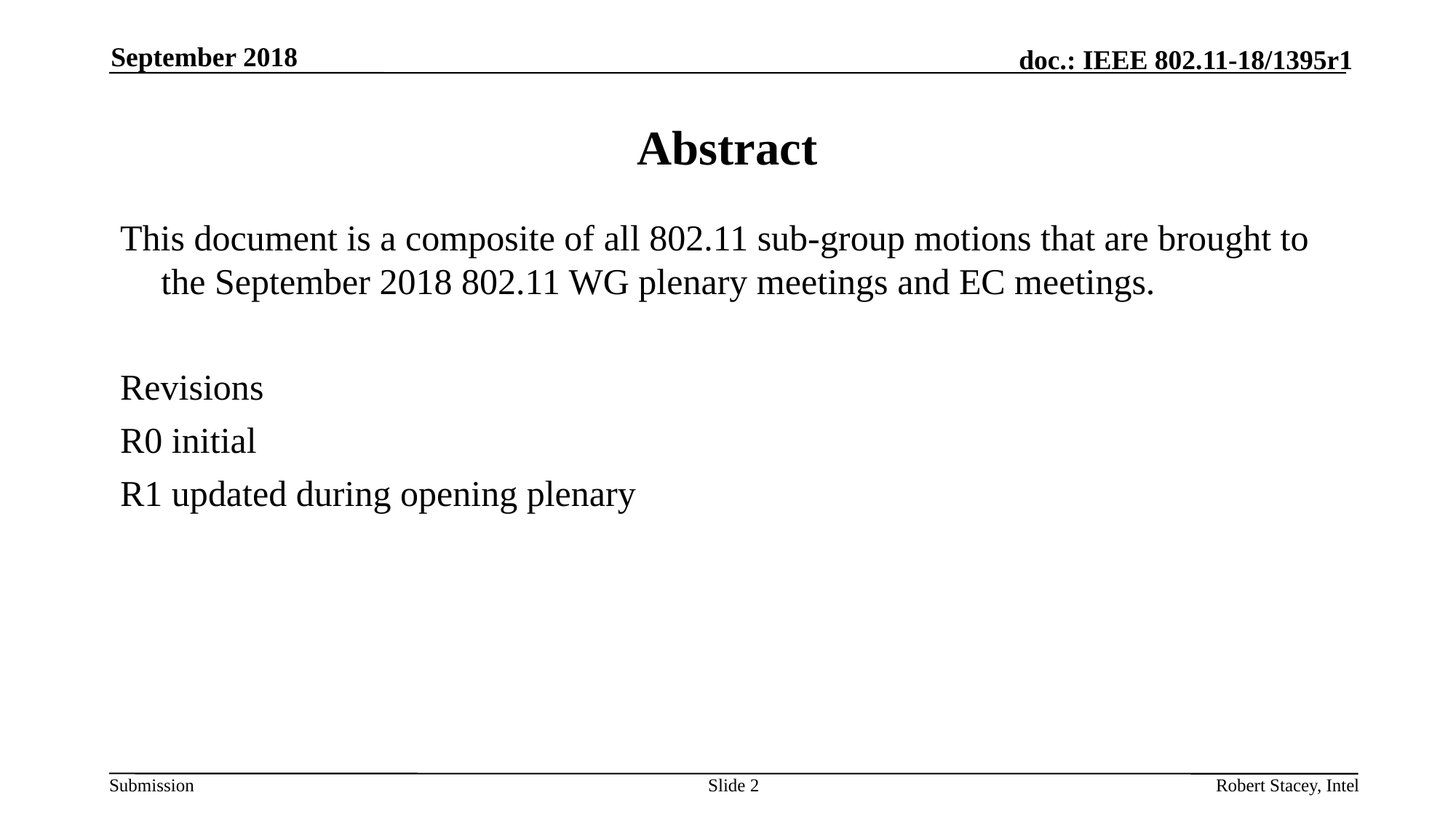

September 2018
# Abstract
This document is a composite of all 802.11 sub-group motions that are brought to the September 2018 802.11 WG plenary meetings and EC meetings.

Revisions
R0 initial
R1 updated during opening plenary

Slide 2
Robert Stacey, Intel